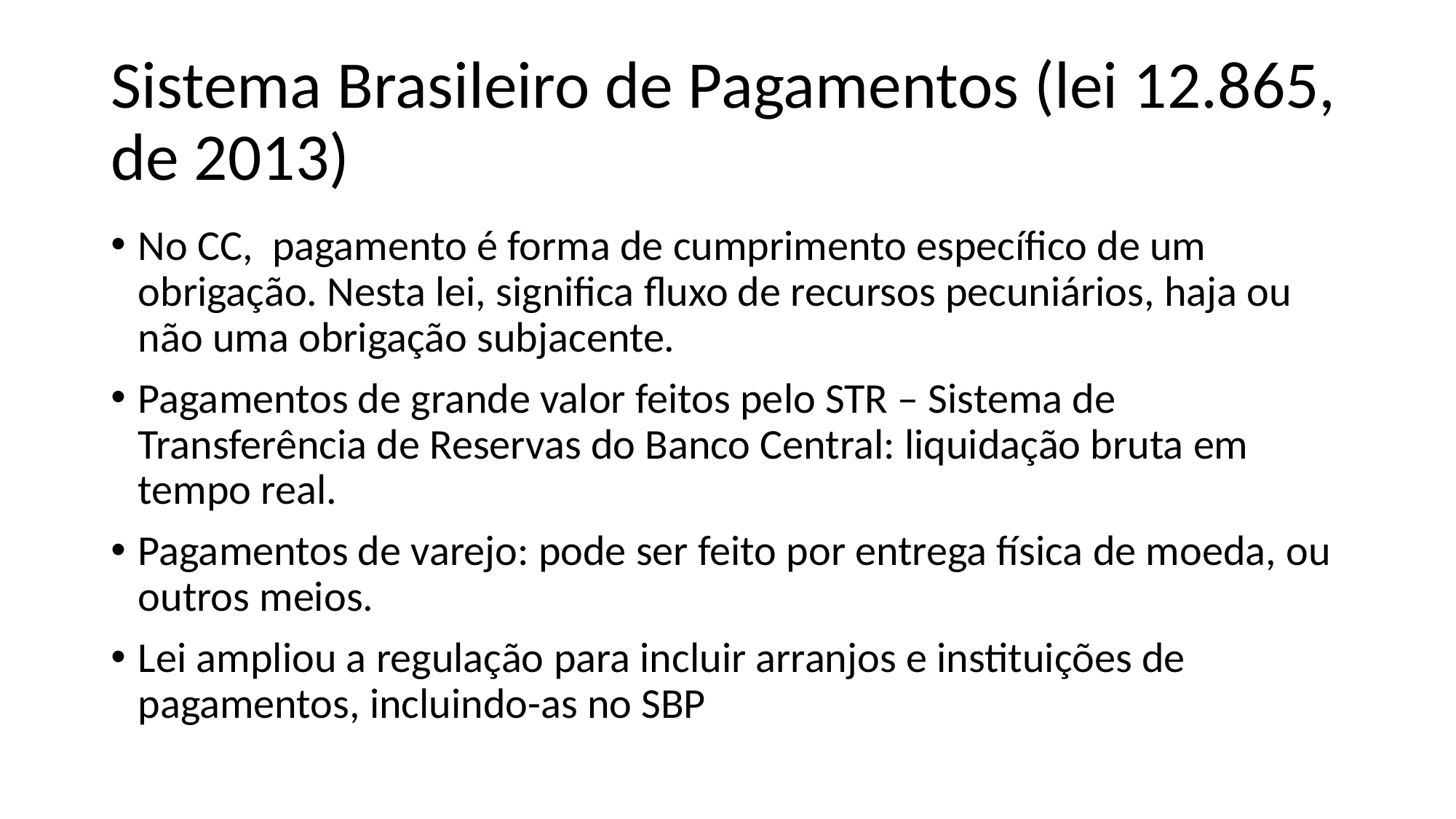

# Sistema Brasileiro de Pagamentos (lei 12.865, de 2013)
No CC,  pagamento é forma de cumprimento específico de um obrigação. Nesta lei, significa fluxo de recursos pecuniários, haja ou não uma obrigação subjacente.
Pagamentos de grande valor feitos pelo STR – Sistema de Transferência de Reservas do Banco Central: liquidação bruta em tempo real.
Pagamentos de varejo: pode ser feito por entrega física de moeda, ou outros meios.
Lei ampliou a regulação para incluir arranjos e instituições de pagamentos, incluindo-as no SBP